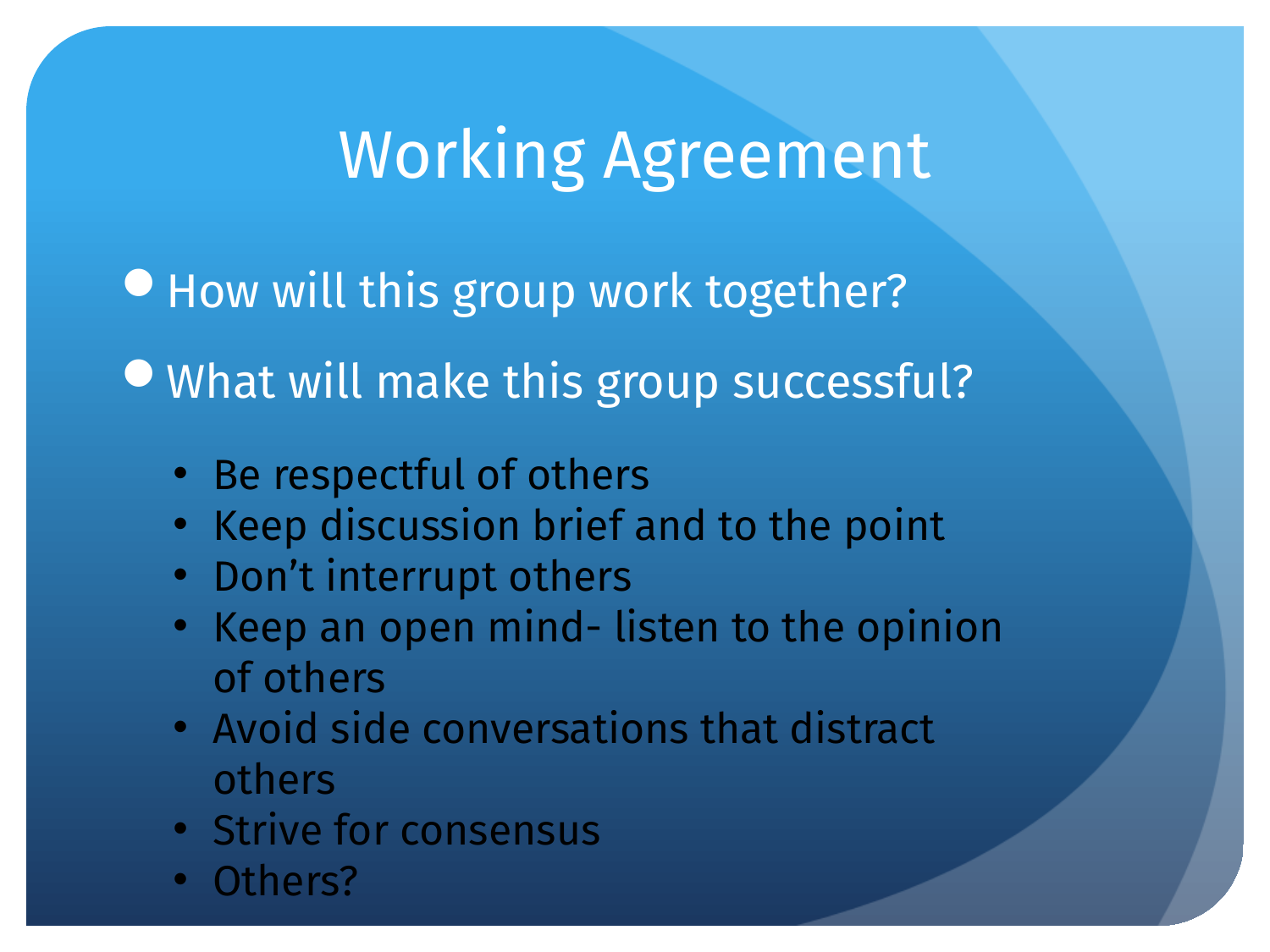

# Working Agreement
How will this group work together?
What will make this group successful?

Be respectful of others
Keep discussion brief and to the point
Don’t interrupt others
Keep an open mind- listen to the opinion of others
Avoid side conversations that distract others
Strive for consensus
Others?